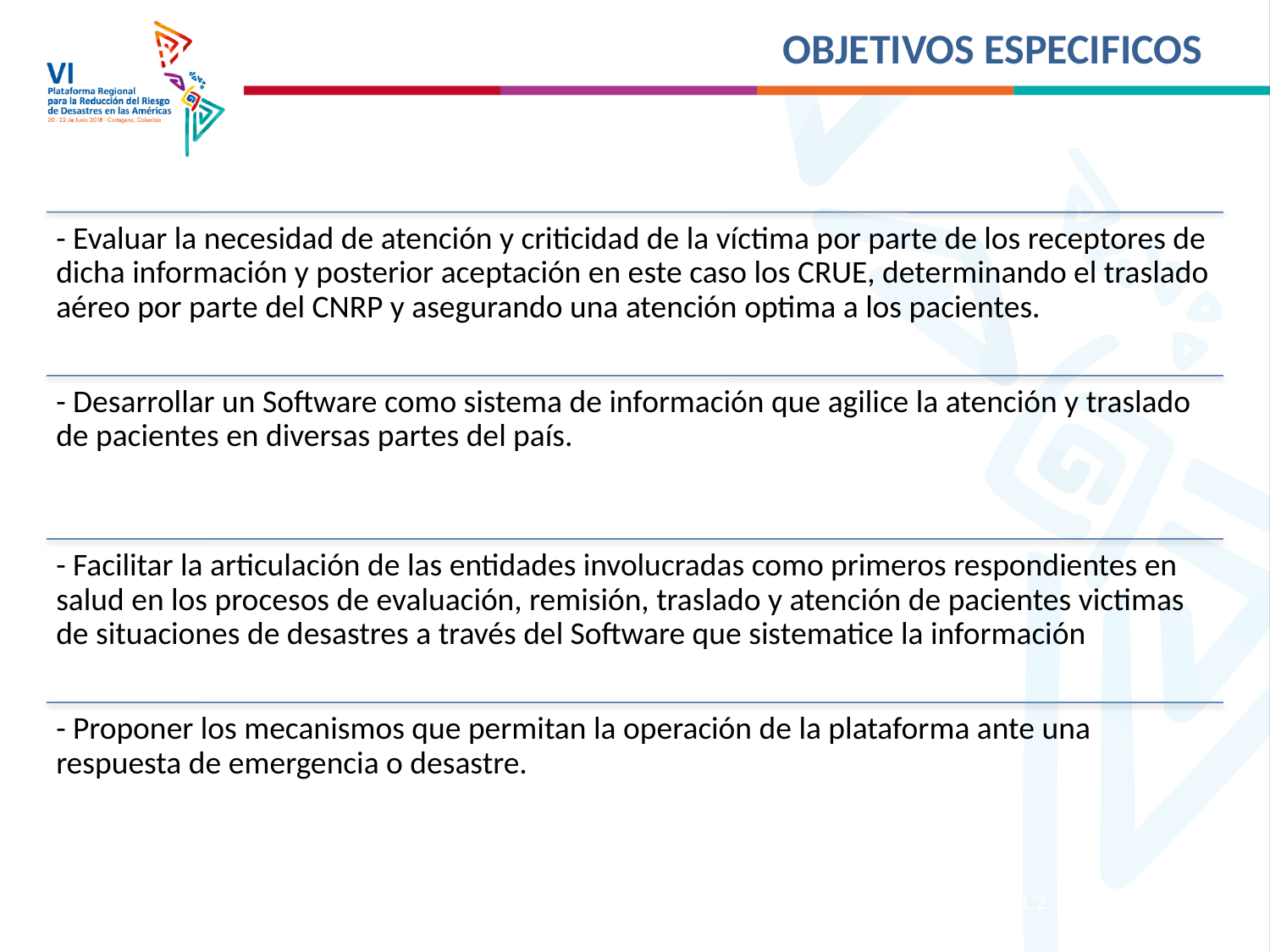

OBJETIVOS ESPECIFICOS DEL PROYECTO
OBJETIVOS ESPECIFICOS
- Evaluar la necesidad de atención y criticidad de la víctima por parte de los receptores de dicha información y posterior aceptación en este caso los CRUE, determinando el traslado aéreo por parte del CNRP y asegurando una atención optima a los pacientes.
- Desarrollar un Software como sistema de información que agilice la atención y traslado de pacientes en diversas partes del país.
- Facilitar la articulación de las entidades involucradas como primeros respondientes en salud en los procesos de evaluación, remisión, traslado y atención de pacientes victimas de situaciones de desastres a través del Software que sistematice la información
- Proponer los mecanismos que permitan la operación de la plataforma ante una respuesta de emergencia o desastre.

VERSION 1.2    02 – FEB - 2018